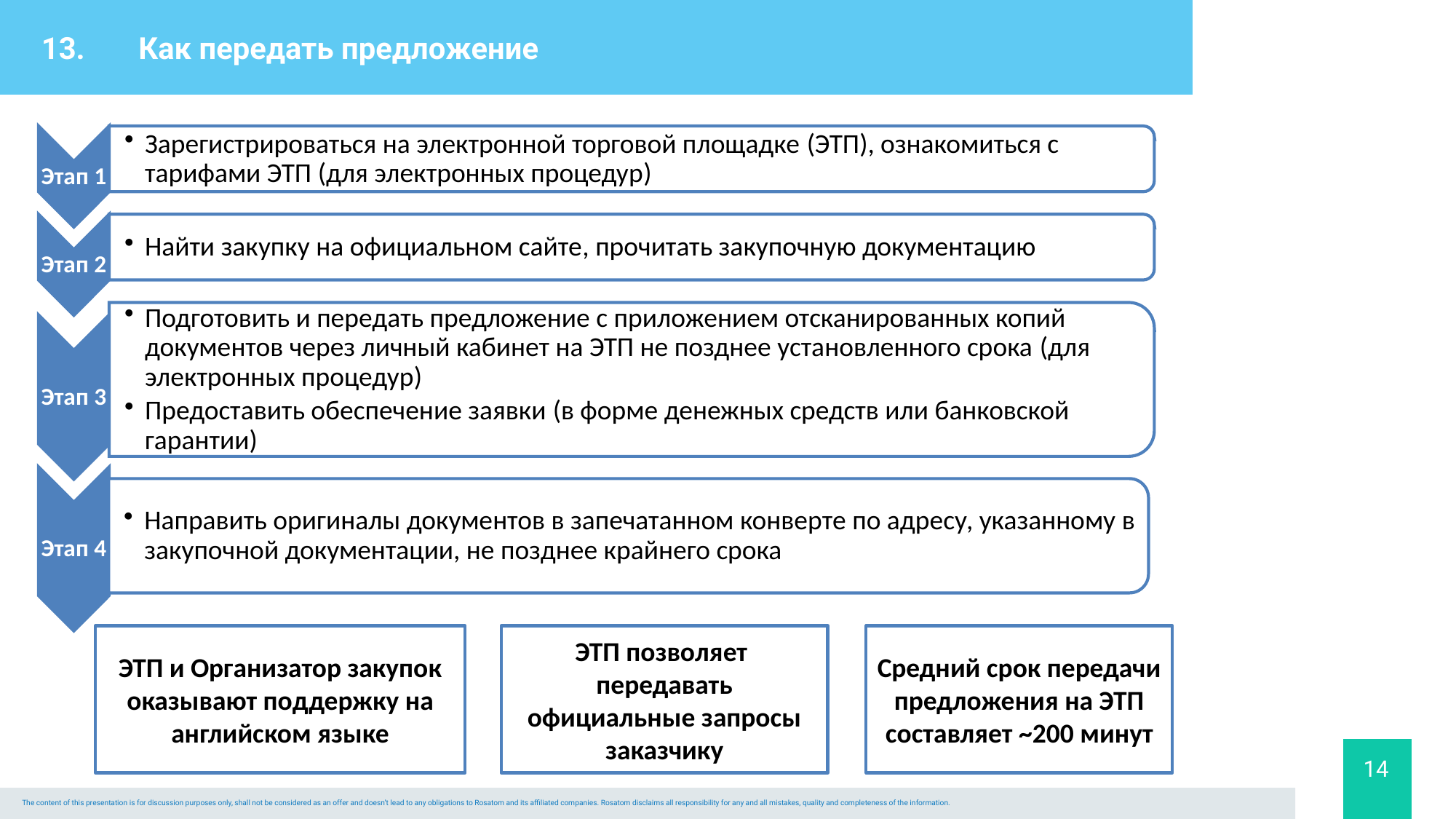

13.
# Как передать предложение
Этап 1
Зарегистрироваться на электронной торговой площадке (ЭТП), ознакомиться с тарифами ЭТП (для электронных процедур)
Этап 2
Найти закупку на официальном сайте, прочитать закупочную документацию
Этап 3
Подготовить и передать предложение с приложением отсканированных копий документов через личный кабинет на ЭТП не позднее установленного срока (для электронных процедур)
Предоставить обеспечение заявки (в форме денежных средств или банковской гарантии)
Этап 4
Направить оригиналы документов в запечатанном конверте по адресу, указанному в закупочной документации, не позднее крайнего срока
Средний срок передачи предложения на ЭТП составляет ~200 минут
ЭТП и Организатор закупок оказывают поддержку на английском языке
ЭТП позволяет  передавать официальные запросы заказчику